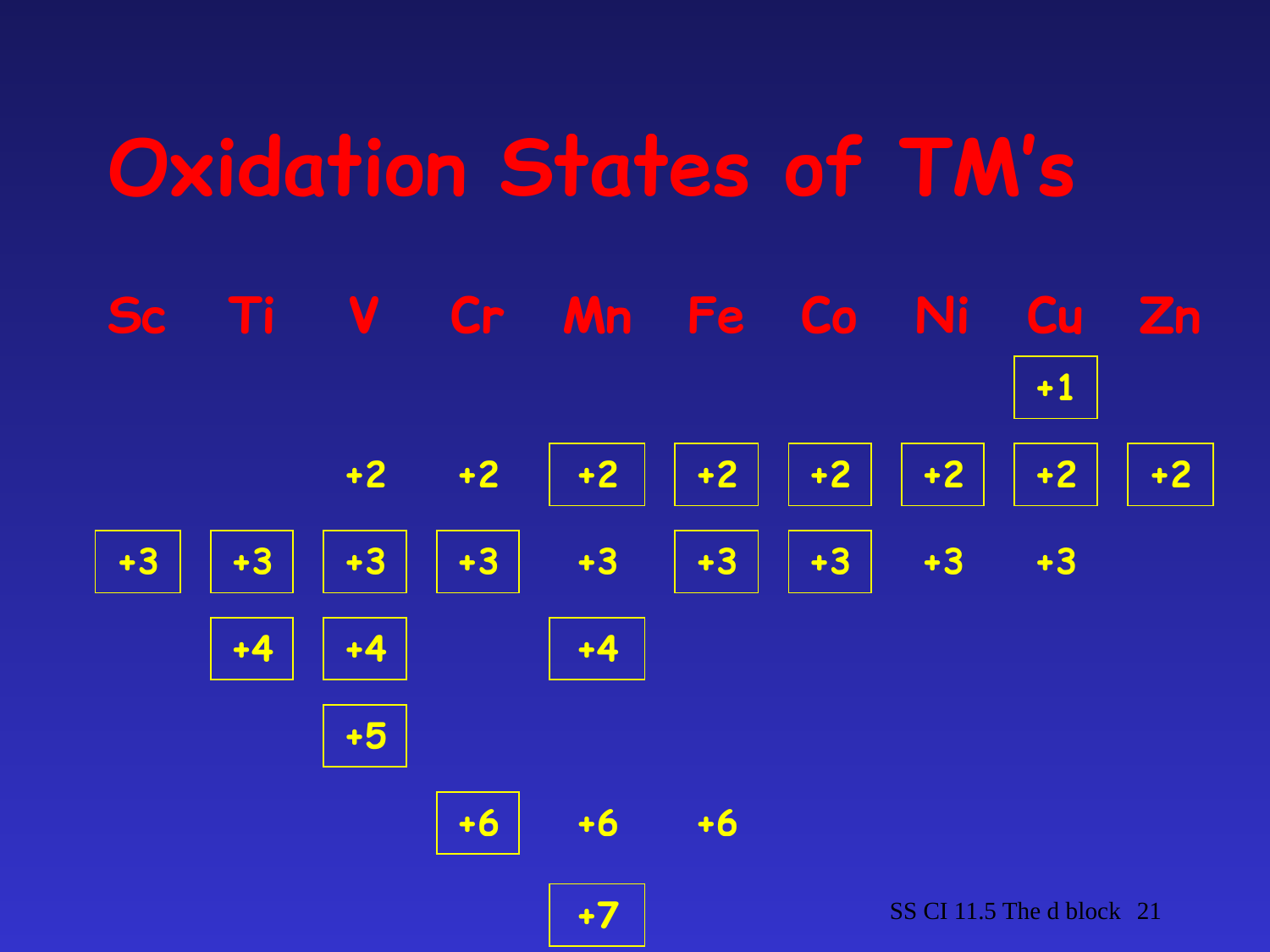

# Oxidation States of TM’s
| Sc |  | Ti |  | V |  | Cr |  | Mn |  | Fe |  | Co |  | Ni |  | Cu |  | Zn |
| --- | --- | --- | --- | --- | --- | --- | --- | --- | --- | --- | --- | --- | --- | --- | --- | --- | --- | --- |
|  |  |  |  |  |  |  |  |  |  |  |  |  |  |  |  | +1 |  |  |
|  |  |  |  |  |  |  |  |  |  |  |  |  |  |  |  |  |  |  |
|  |  |  |  | +2 |  | +2 |  | +2 |  | +2 |  | +2 |  | +2 |  | +2 |  | +2 |
|  |  |  |  |  |  |  |  |  |  |  |  |  |  |  |  |  |  |  |
| +3 |  | +3 |  | +3 |  | +3 |  | +3 |  | +3 |  | +3 |  | +3 |  | +3 |  |  |
|  |  |  |  |  |  |  |  |  |  |  |  |  |  |  |  |  |  |  |
|  |  | +4 |  | +4 |  |  |  | +4 |  |  |  |  |  |  |  |  |  |  |
|  |  |  |  |  |  |  |  |  |  |  |  |  |  |  |  |  |  |  |
|  |  |  |  | +5 |  |  |  |  |  |  |  |  |  |  |  |  |  |  |
|  |  |  |  |  |  |  |  |  |  |  |  |  |  |  |  |  |  |  |
|  |  |  |  |  |  | +6 |  | +6 |  | +6 |  |  |  |  |  |  |  |  |
|  |  |  |  |  |  |  |  |  |  |  |  |  |  |  |  |  |  |  |
|  |  |  |  |  |  |  |  | +7 |  |  |  |  |  |  |  |  |  |  |
SS CI 11.5 The d block
21